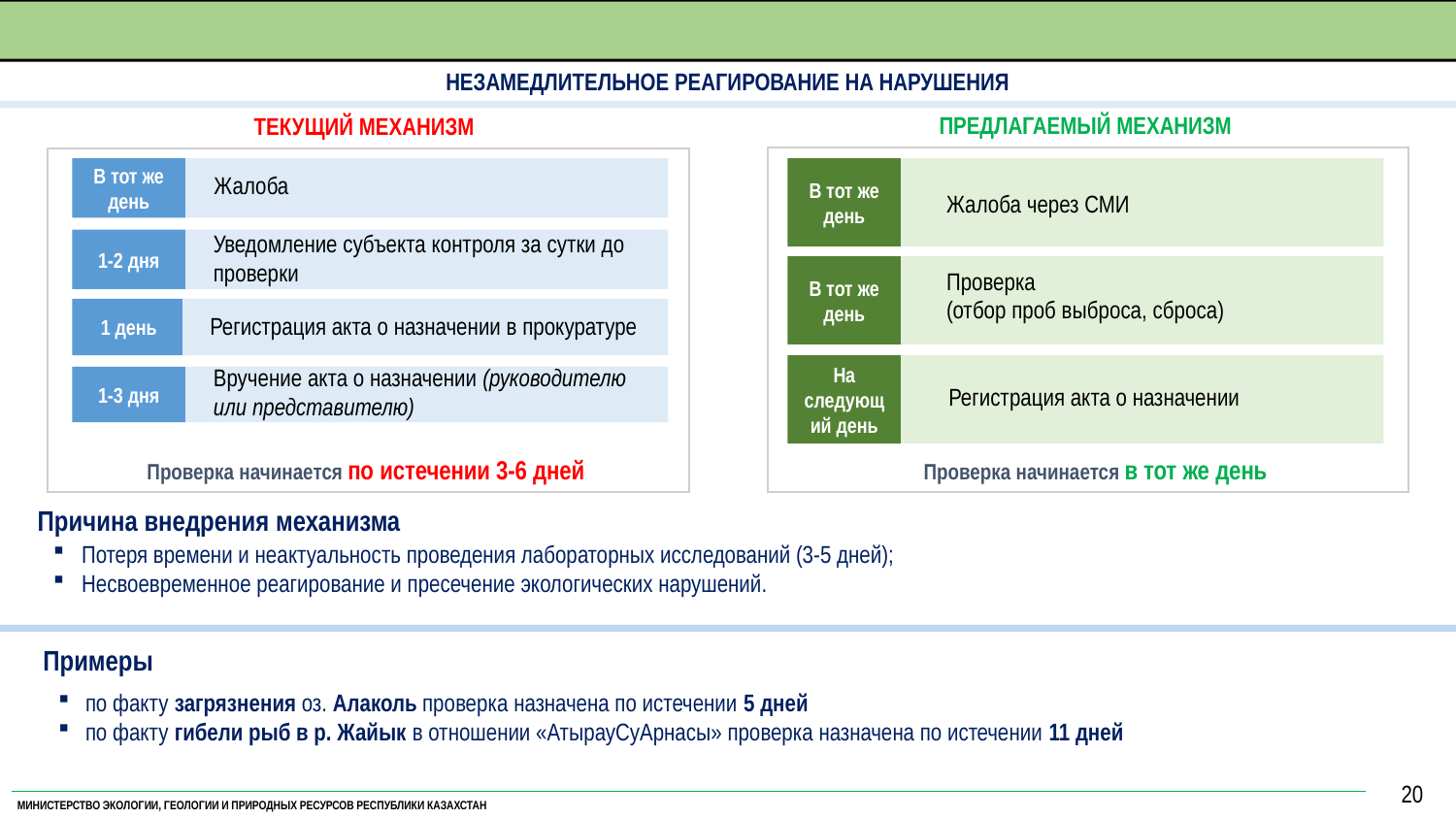

СОВЕРШЕНСТВОВАНИЕ МЕХАНИЗМОВ ГОСУДАРСТВЕННОГО КОНТРОЛЯ

20

НЕЗАМЕДЛИТЕЛЬНОЕ РЕАГИРОВАНИЕ НА НАРУШЕНИЯ

ПРЕДЛАГАЕМЫЙ МЕХАНИЗМ
ТЕКУЩИЙ МЕХАНИЗМ

В тот же день

Жалоба
В тот же день

Жалоба через СМИ
Уведомление субъекта контроля за сутки до проверки
1-2 дня

В тот же день

Проверка
(отбор проб выброса, сброса)
1 день

Регистрация акта о назначении в прокуратуре
На следующий день

Регистрация акта о назначении
Вручение акта о назначении (руководителю или представителю)
1-3 дня

Проверка начинается по истечении 3-6 дней
Проверка начинается в тот же день
Причина внедрения механизма
Потеря времени и неактуальность проведения лабораторных исследований (3-5 дней);
Несвоевременное реагирование и пресечение экологических нарушений.

Примеры
по факту загрязнения оз. Алаколь проверка назначена по истечении 5 дней
по факту гибели рыб в р. Жайык в отношении «АтырауСуАрнасы» проверка назначена по истечении 11 дней
МИНИСТЕРСТВО ЭКОЛОГИИ, ГЕОЛОГИИ И ПРИРОДНЫХ РЕСУРСОВ РЕСПУБЛИКИ КАЗАХСТАН